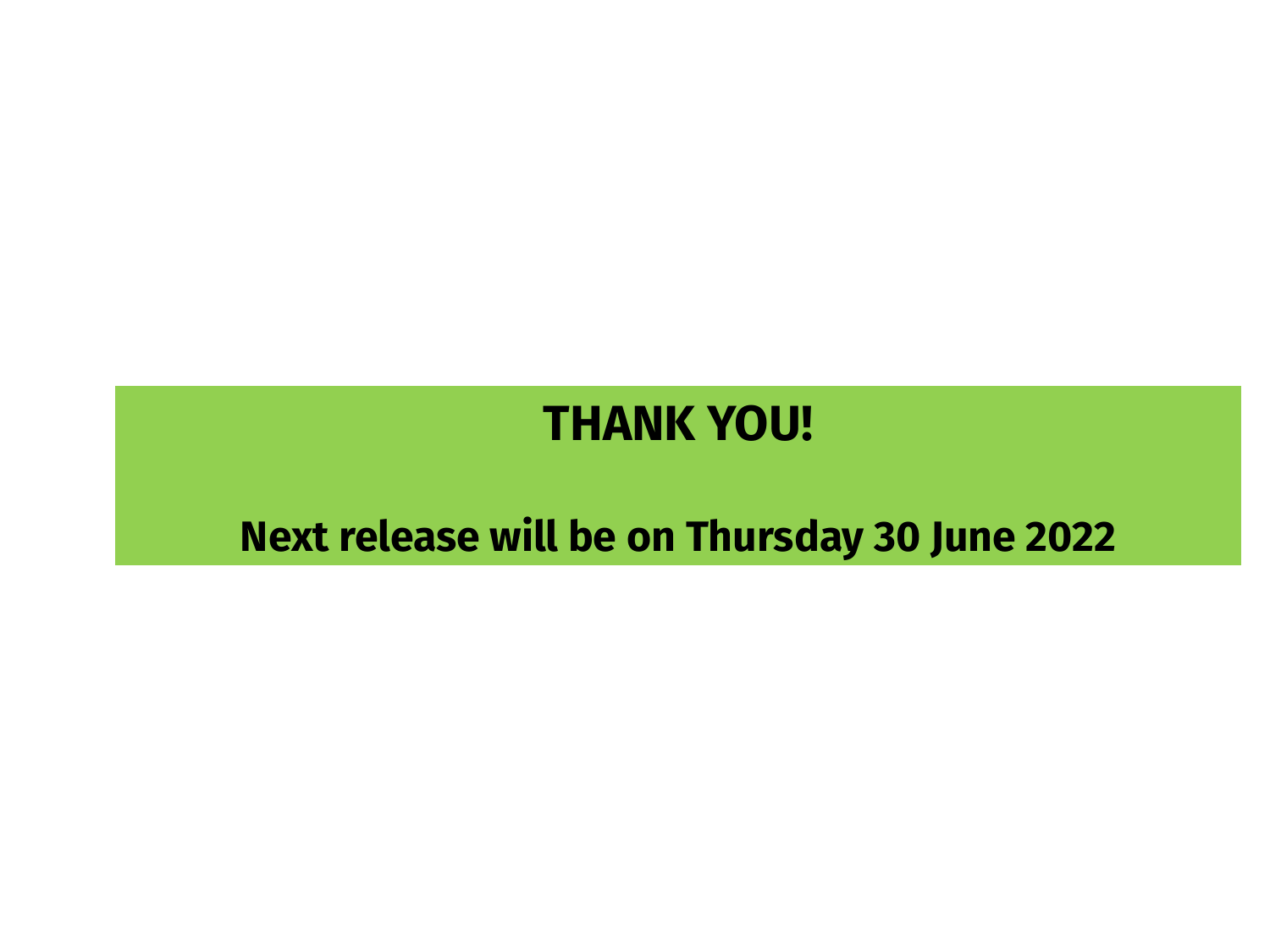

THANK YOU!

Next release will be on Thursday 30 June 2022